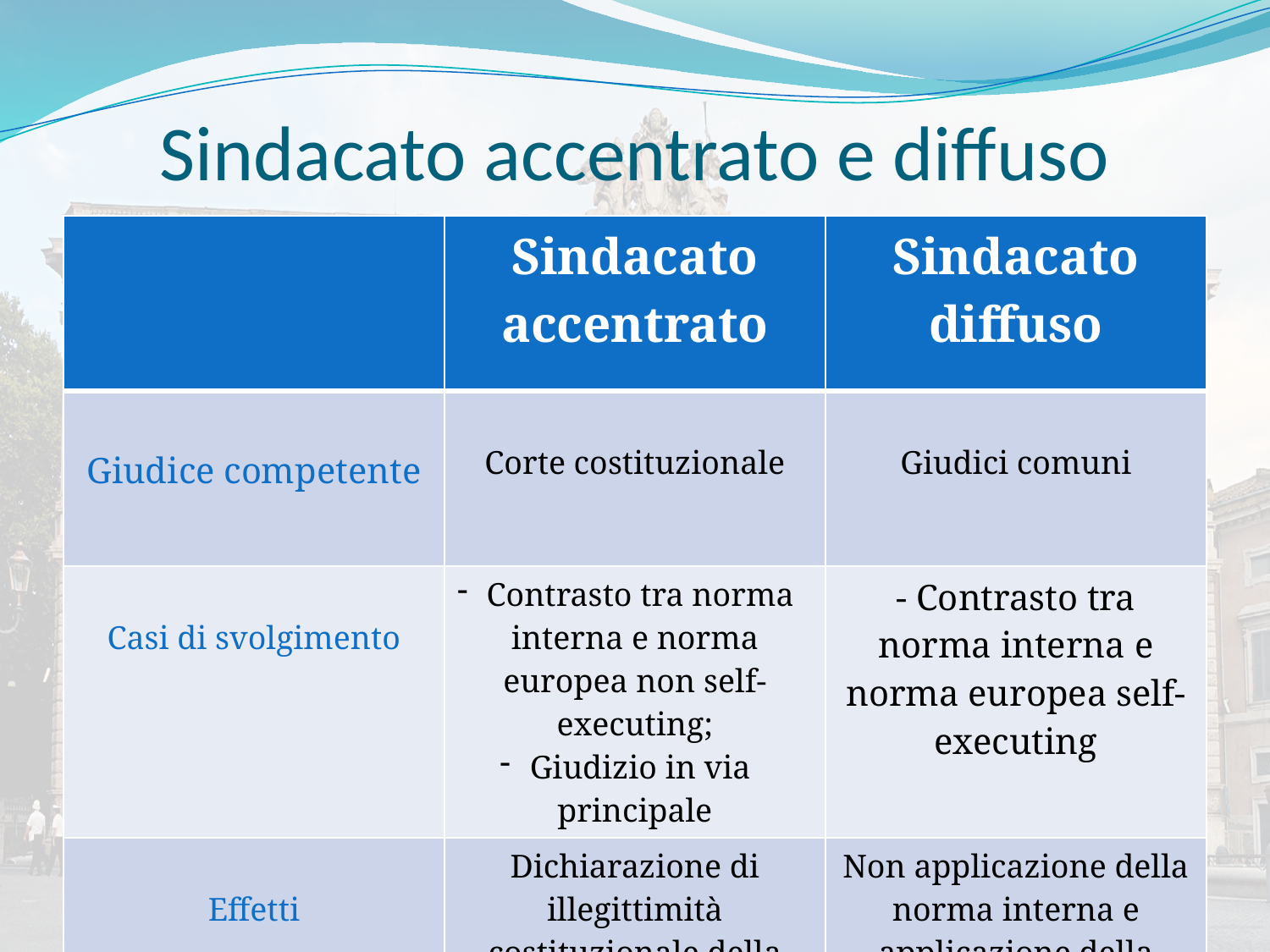

# Sindacato accentrato e diffuso
|  | Sindacato accentrato | Sindacato diffuso |
| --- | --- | --- |
| Giudice competente | Corte costituzionale | Giudici comuni |
| Casi di svolgimento | Contrasto tra norma interna e norma europea non self-executing; Giudizio in via principale | - Contrasto tra norma interna e norma europea self-executing |
| Effetti | Dichiarazione di illegittimità costituzionale della norma interna | Non applicazione della norma interna e applicazione della norma europea competente |